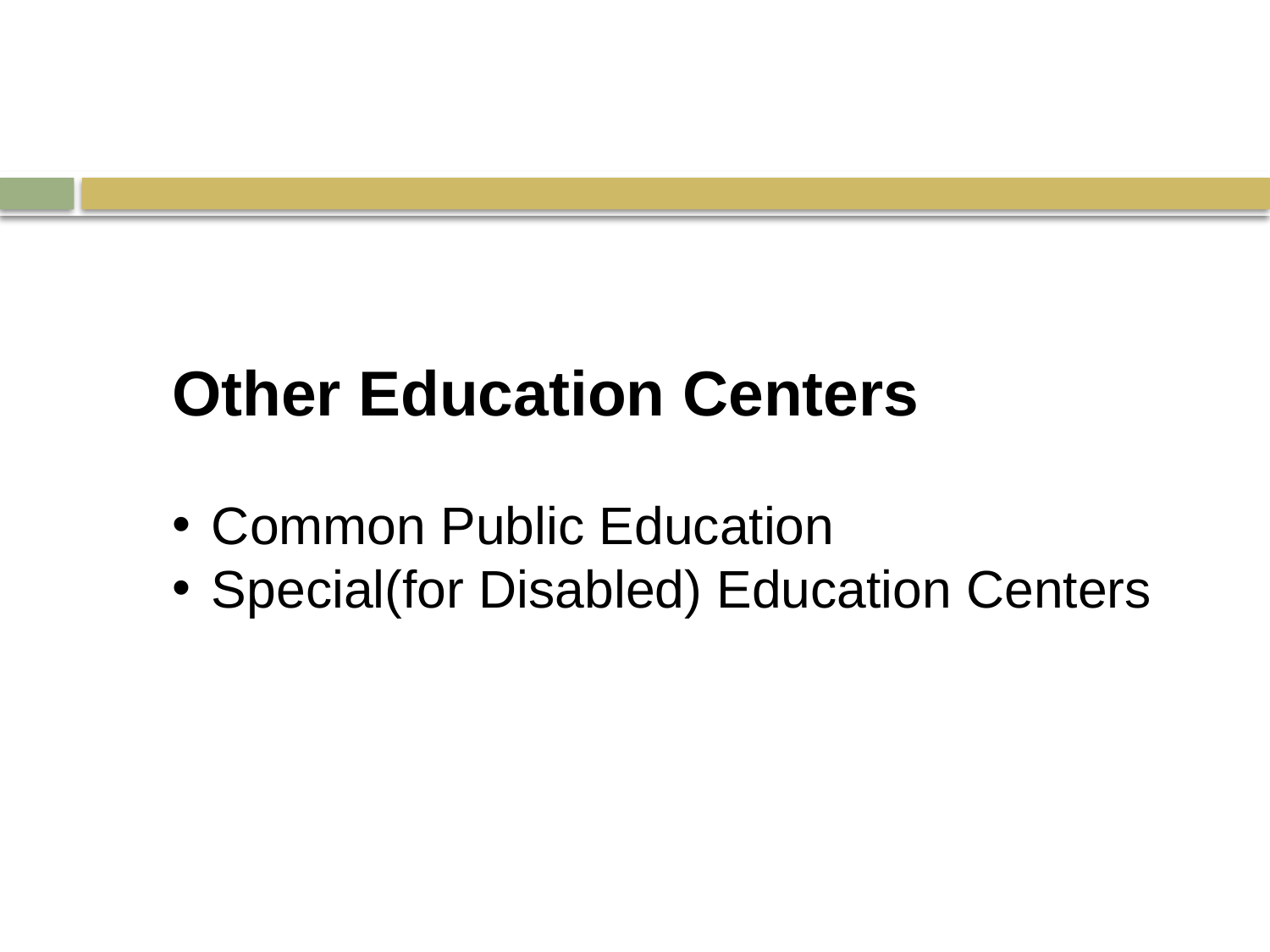

Other Education Centers

Common Public Education
Special(for Disabled) Education Centers